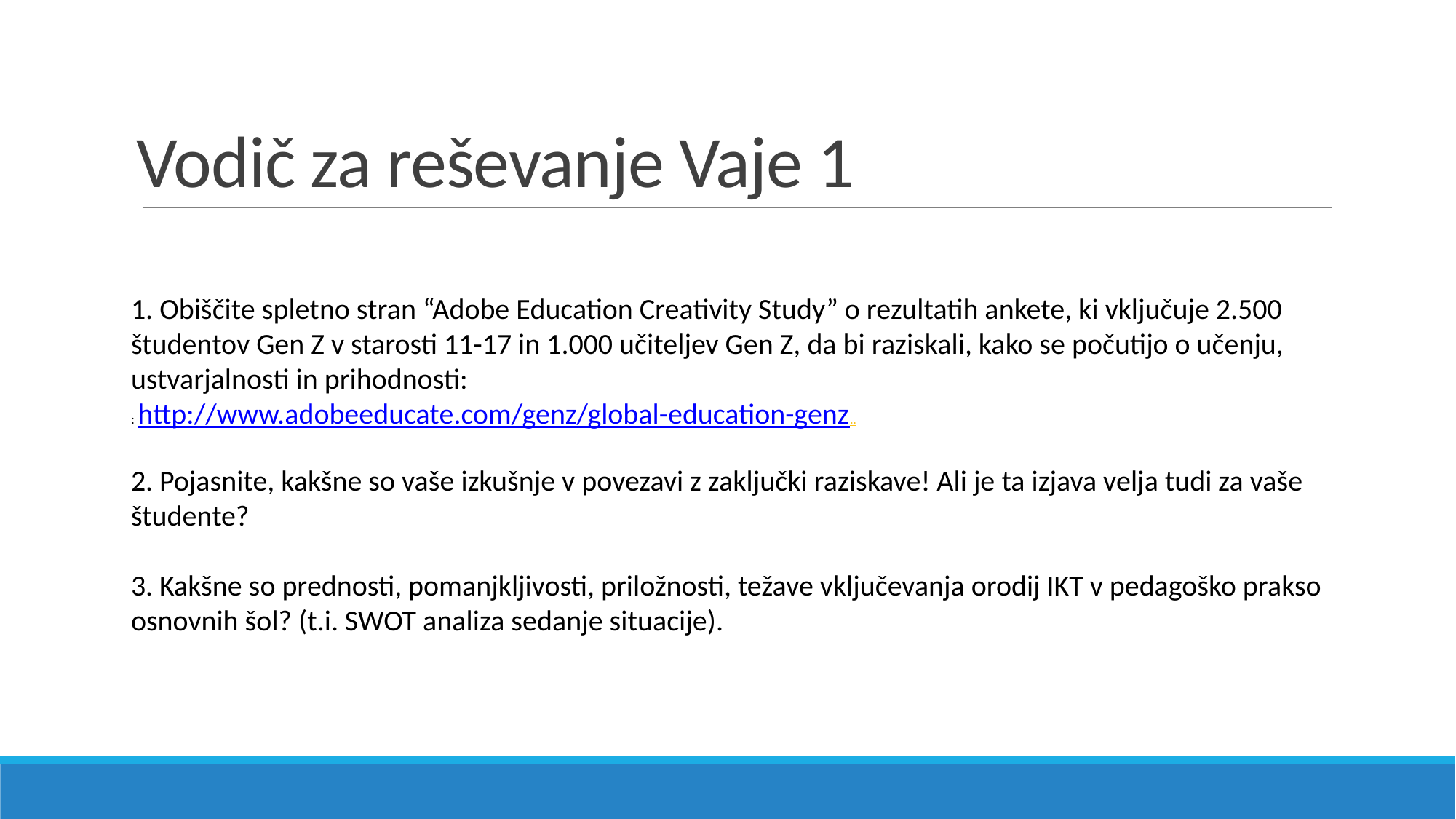

# Vodič za reševanje Vaje 1

1. Obiščite spletno stran “Adobe Education Creativity Study” o rezultatih ankete, ki vključuje 2.500 študentov Gen Z v starosti 11-17 in 1.000 učiteljev Gen Z, da bi raziskali, kako se počutijo o učenju, ustvarjalnosti in prihodnosti:
: http://www.adobeeducate.com/genz/global-education-genz..

2. Pojasnite, kakšne so vaše izkušnje v povezavi z zaključki raziskave! Ali je ta izjava velja tudi za vaše študente?

3. Kakšne so prednosti, pomanjkljivosti, priložnosti, težave vključevanja orodij IKT v pedagoško prakso osnovnih šol? (t.i. SWOT analiza sedanje situacije).